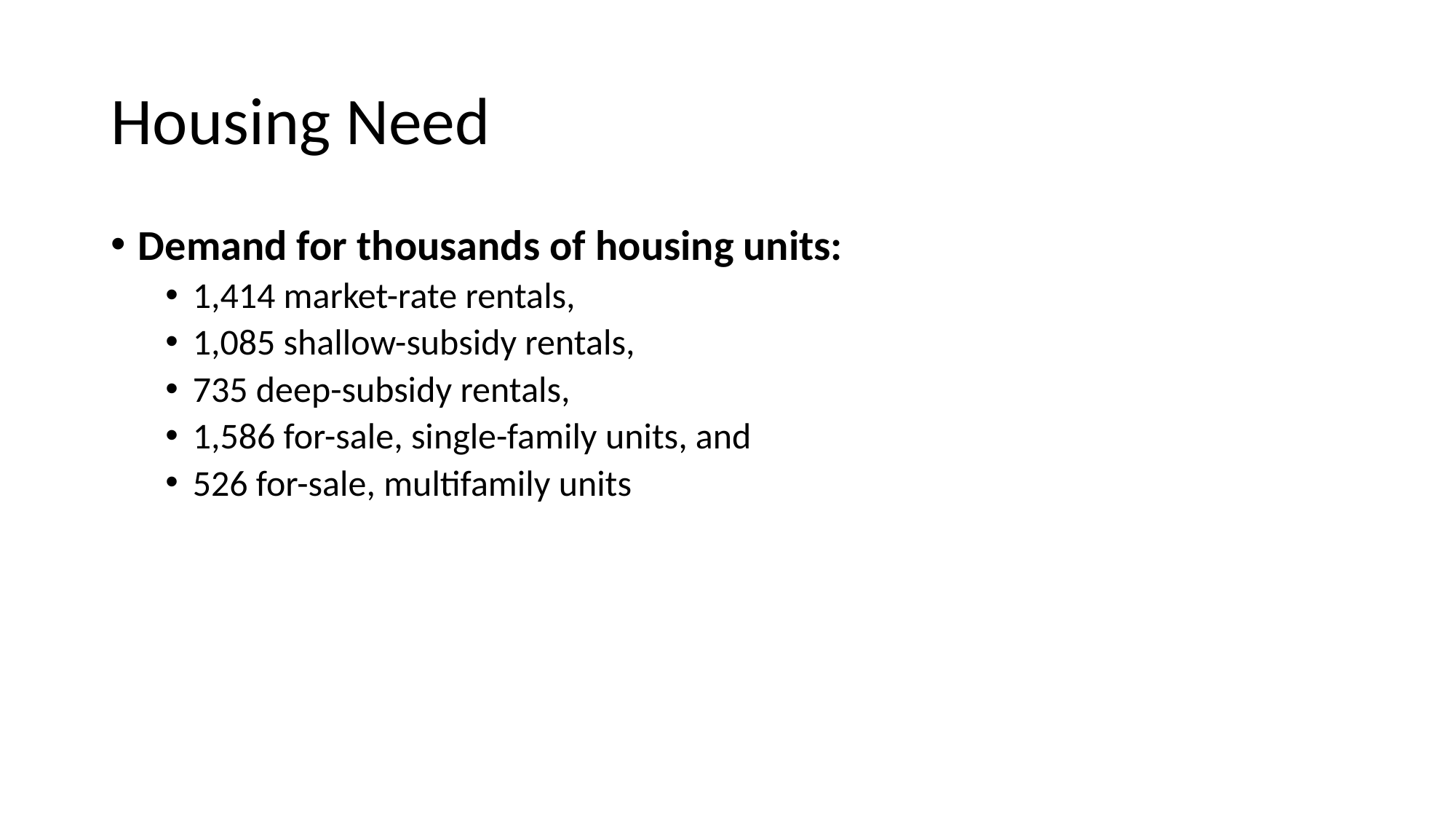

# Housing Need
Demand for thousands of housing units:
1,414 market-rate rentals,
1,085 shallow-subsidy rentals,
735 deep-subsidy rentals,
1,586 for-sale, single-family units, and
526 for-sale, multifamily units